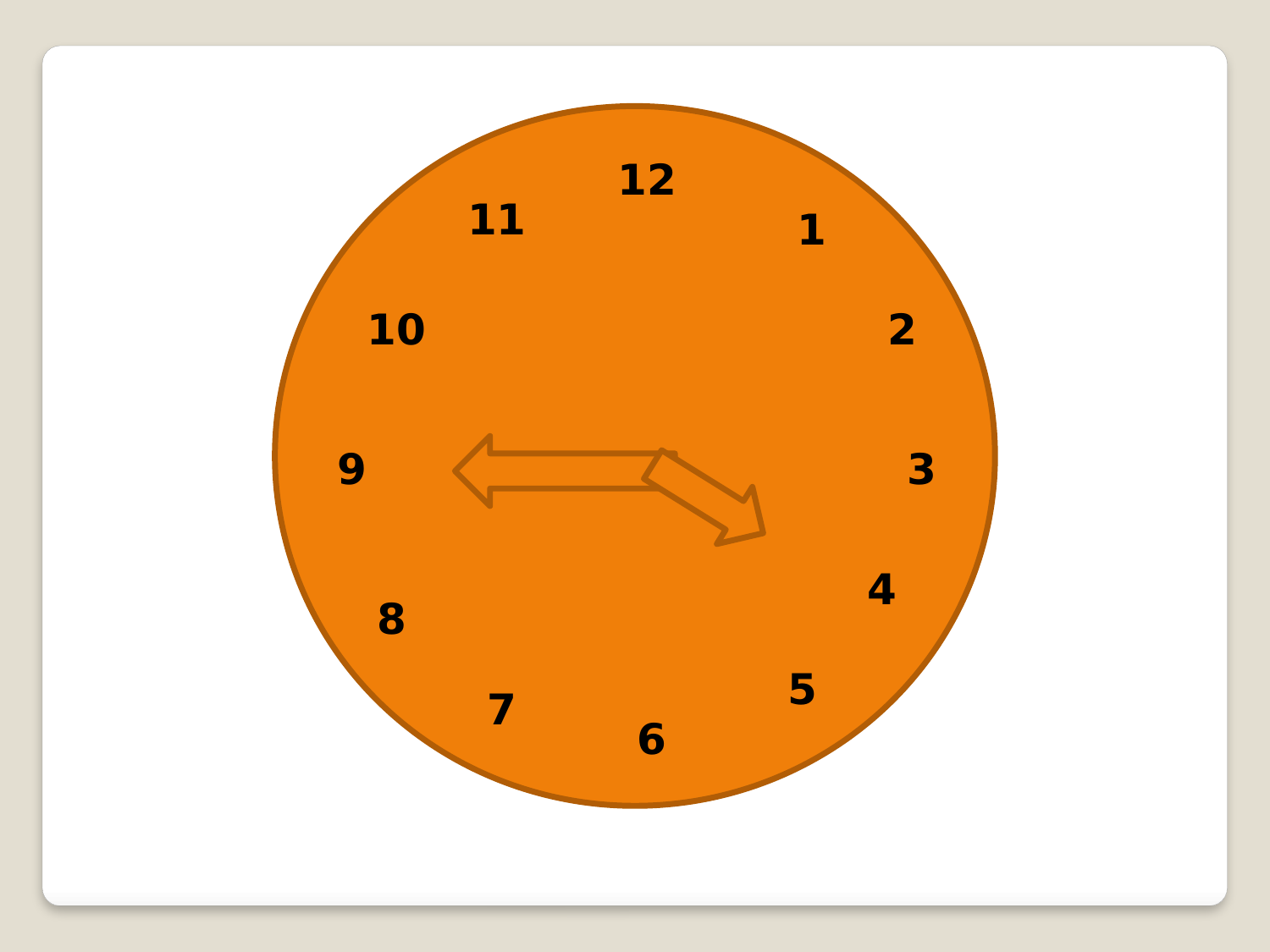

12
11
1
10
2

9

3
4
8
5
7
6